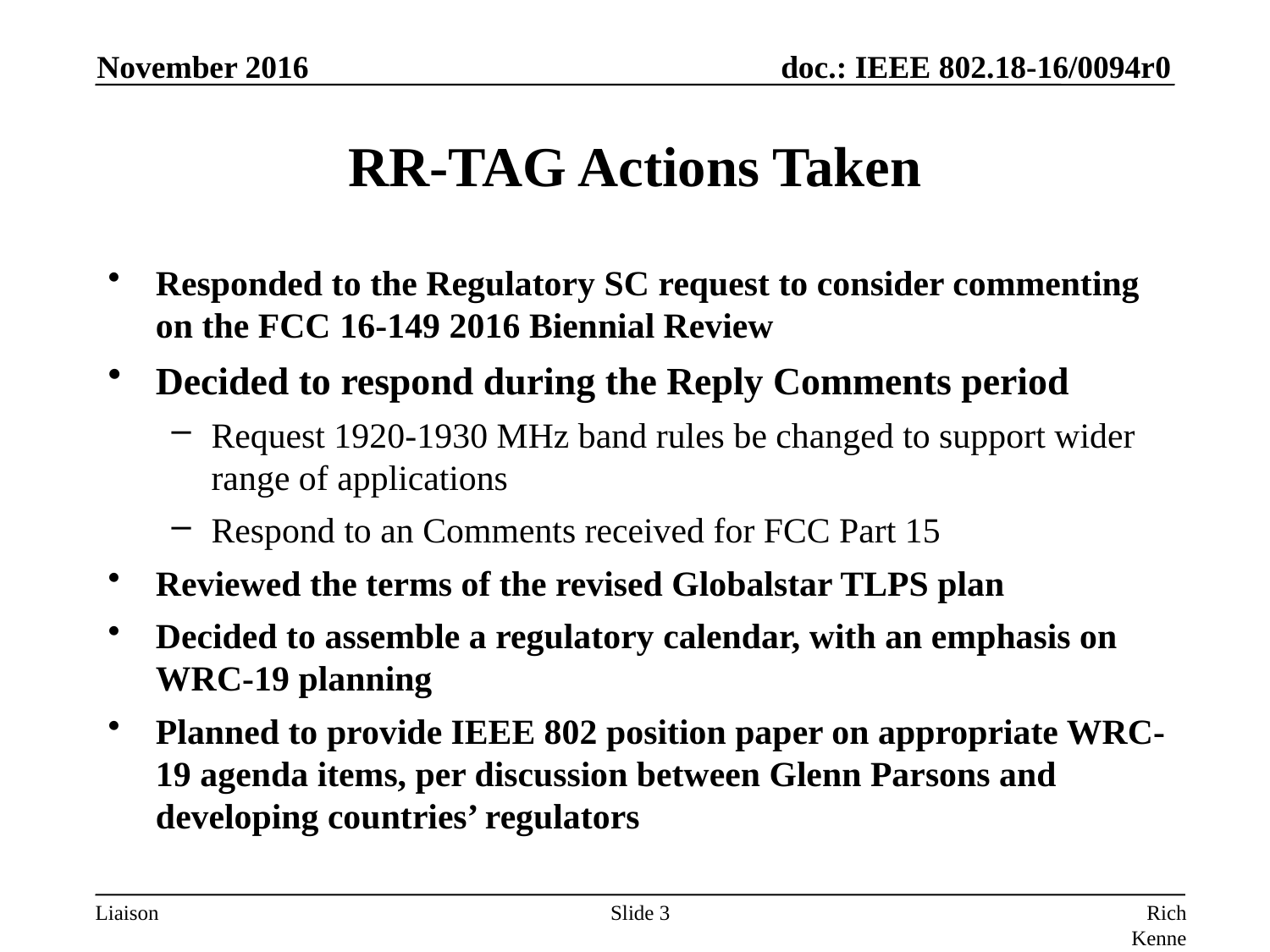

November 2016
# RR-TAG Actions Taken
Responded to the Regulatory SC request to consider commenting on the FCC 16-149 2016 Biennial Review
Decided to respond during the Reply Comments period
Request 1920-1930 MHz band rules be changed to support wider range of applications
Respond to an Comments received for FCC Part 15
Reviewed the terms of the revised Globalstar TLPS plan
Decided to assemble a regulatory calendar, with an emphasis on WRC-19 planning
Planned to provide IEEE 802 position paper on appropriate WRC-19 agenda items, per discussion between Glenn Parsons and developing countries’ regulators
Slide 3
Rich Kennedy, HP Enterprise